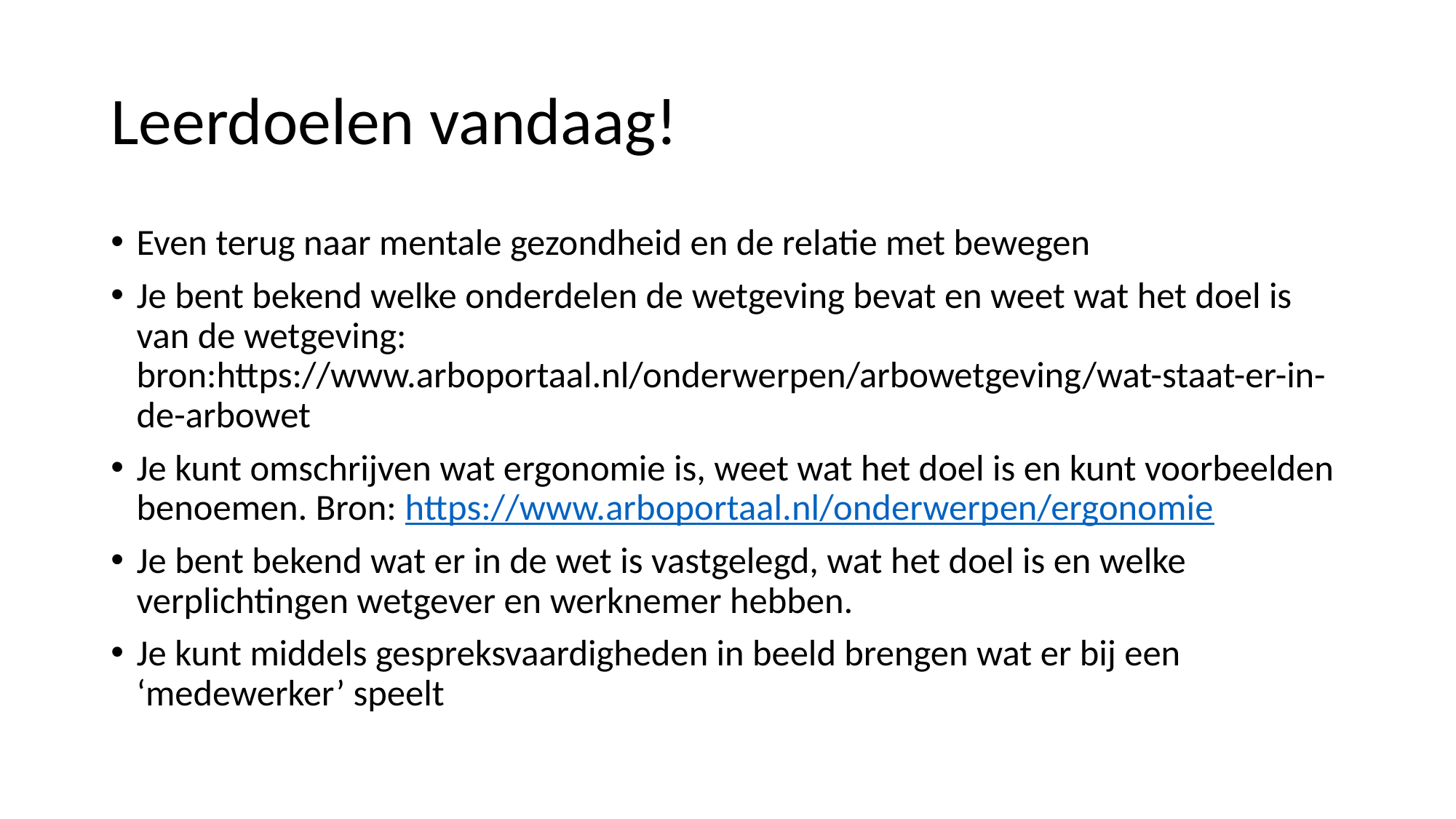

# Leerdoelen vandaag!
Even terug naar mentale gezondheid en de relatie met bewegen
Je bent bekend welke onderdelen de wetgeving bevat en weet wat het doel is van de wetgeving:  bron:https://www.arboportaal.nl/onderwerpen/arbowetgeving/wat-staat-er-in-de-arbowet
Je kunt omschrijven wat ergonomie is, weet wat het doel is en kunt voorbeelden benoemen. Bron: https://www.arboportaal.nl/onderwerpen/ergonomie
Je bent bekend wat er in de wet is vastgelegd, wat het doel is en welke verplichtingen wetgever en werknemer hebben.
Je kunt middels gespreksvaardigheden in beeld brengen wat er bij een ‘medewerker’ speelt